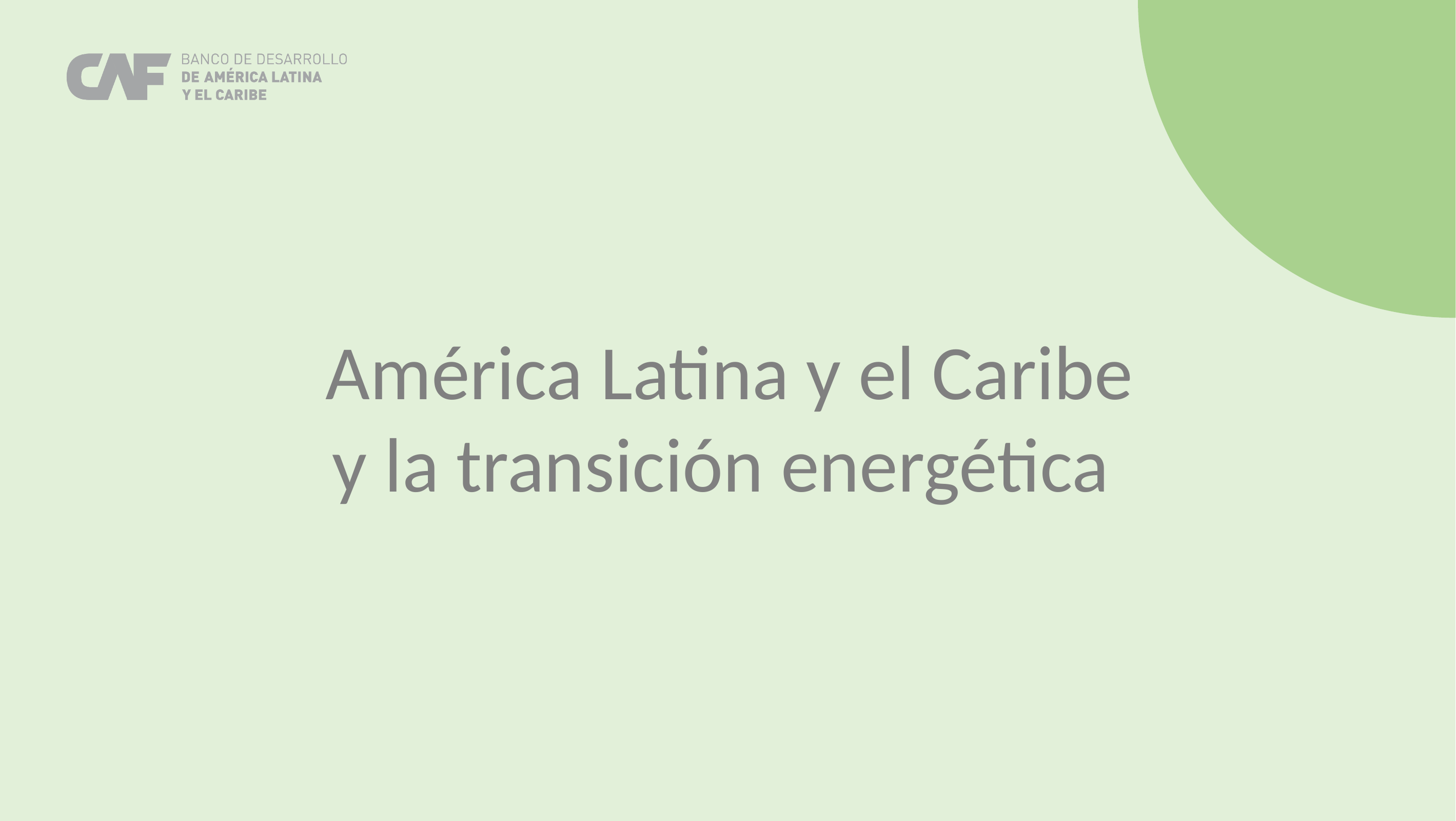

América Latina y el Caribe y la transición energética